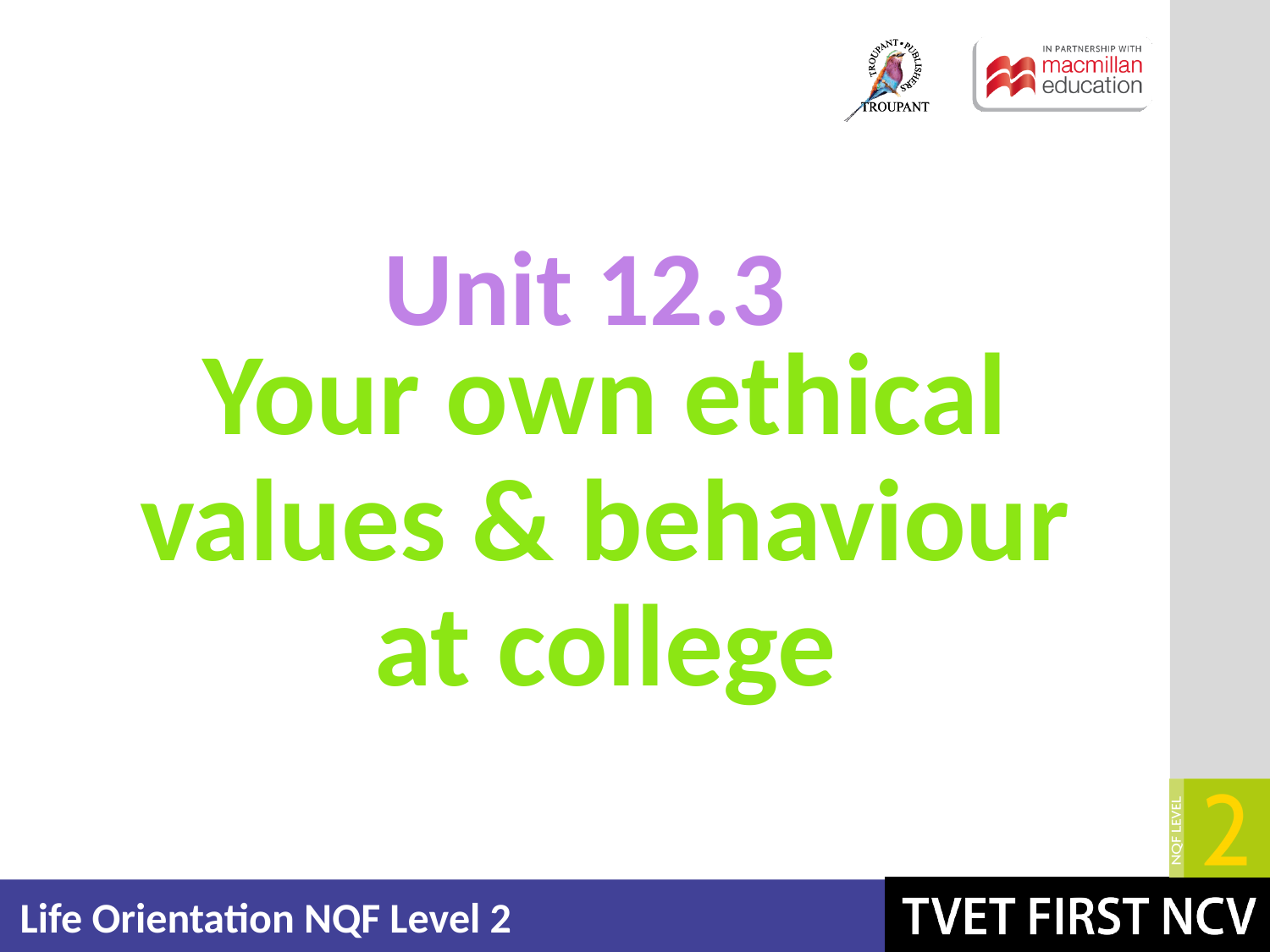

Unit 12.3
# Your own ethical values & behaviour at college